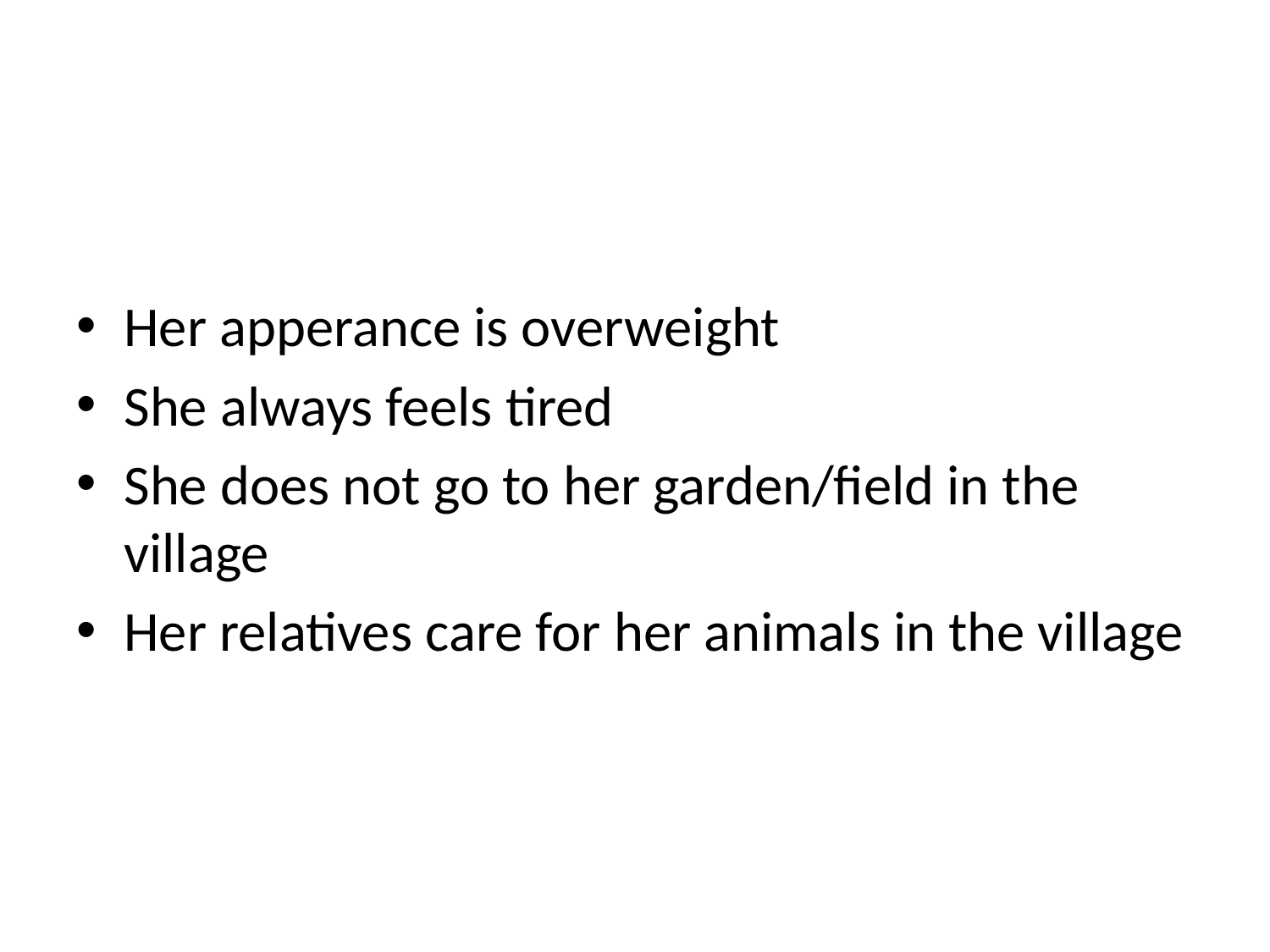

#

Her apperance is overweight
She always feels tired
She does not go to her garden/field in the village
Her relatives care for her animals in the village